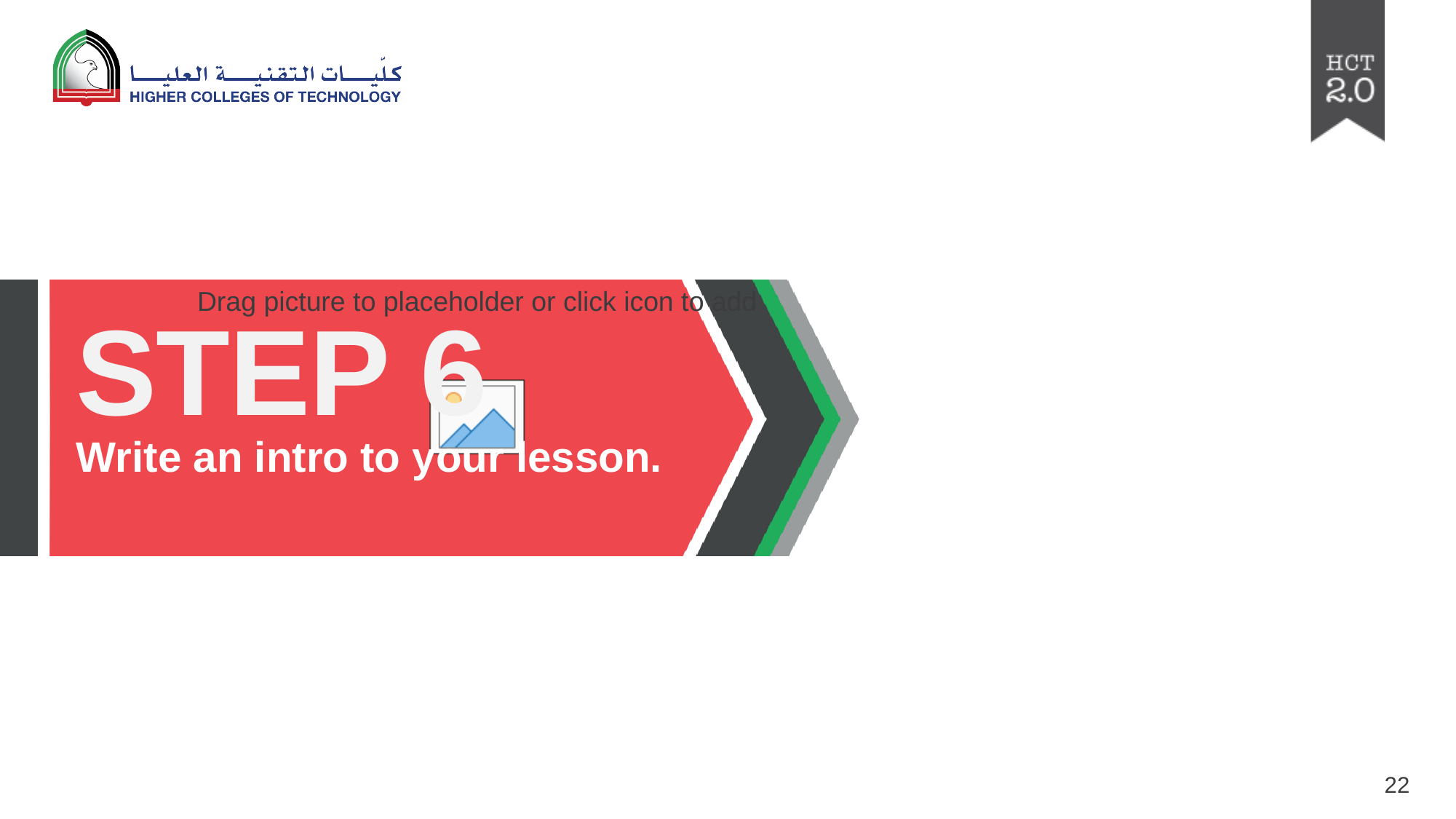

# STEP 6
Write an intro to your lesson.
22